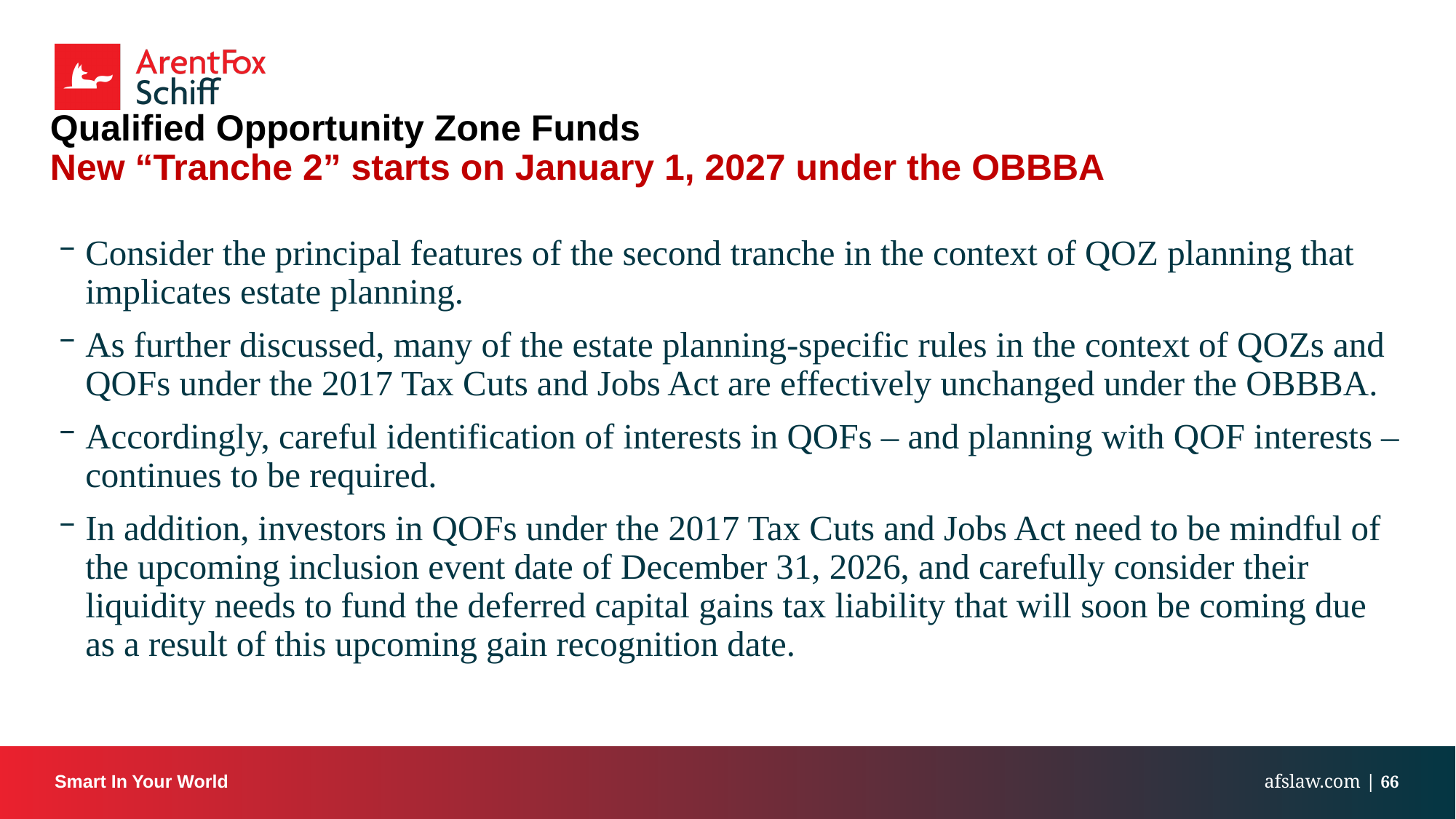

# Qualified Opportunity Zone Funds New “Tranche 2” starts on January 1, 2027 under the OBBBA

Consider the principal features of the second tranche in the context of QOZ planning that implicates estate planning.
As further discussed, many of the estate planning-specific rules in the context of QOZs and QOFs under the 2017 Tax Cuts and Jobs Act are effectively unchanged under the OBBBA.
Accordingly, careful identification of interests in QOFs – and planning with QOF interests – continues to be required.
In addition, investors in QOFs under the 2017 Tax Cuts and Jobs Act need to be mindful of the upcoming inclusion event date of December 31, 2026, and carefully consider their liquidity needs to fund the deferred capital gains tax liability that will soon be coming due as a result of this upcoming gain recognition date.